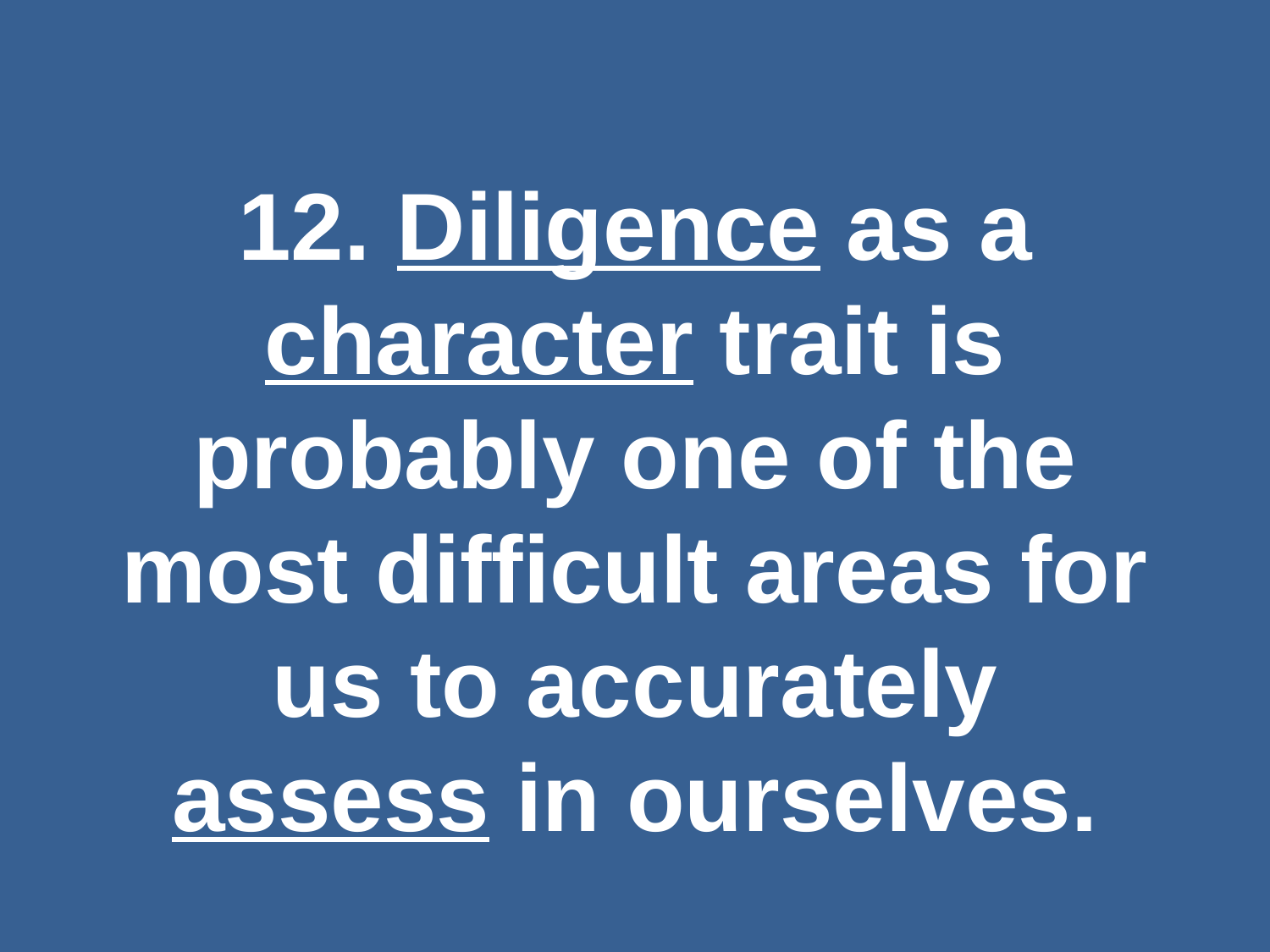

#
12. Diligence as a character trait is probably one of the most difficult areas for us to accurately assess in ourselves.